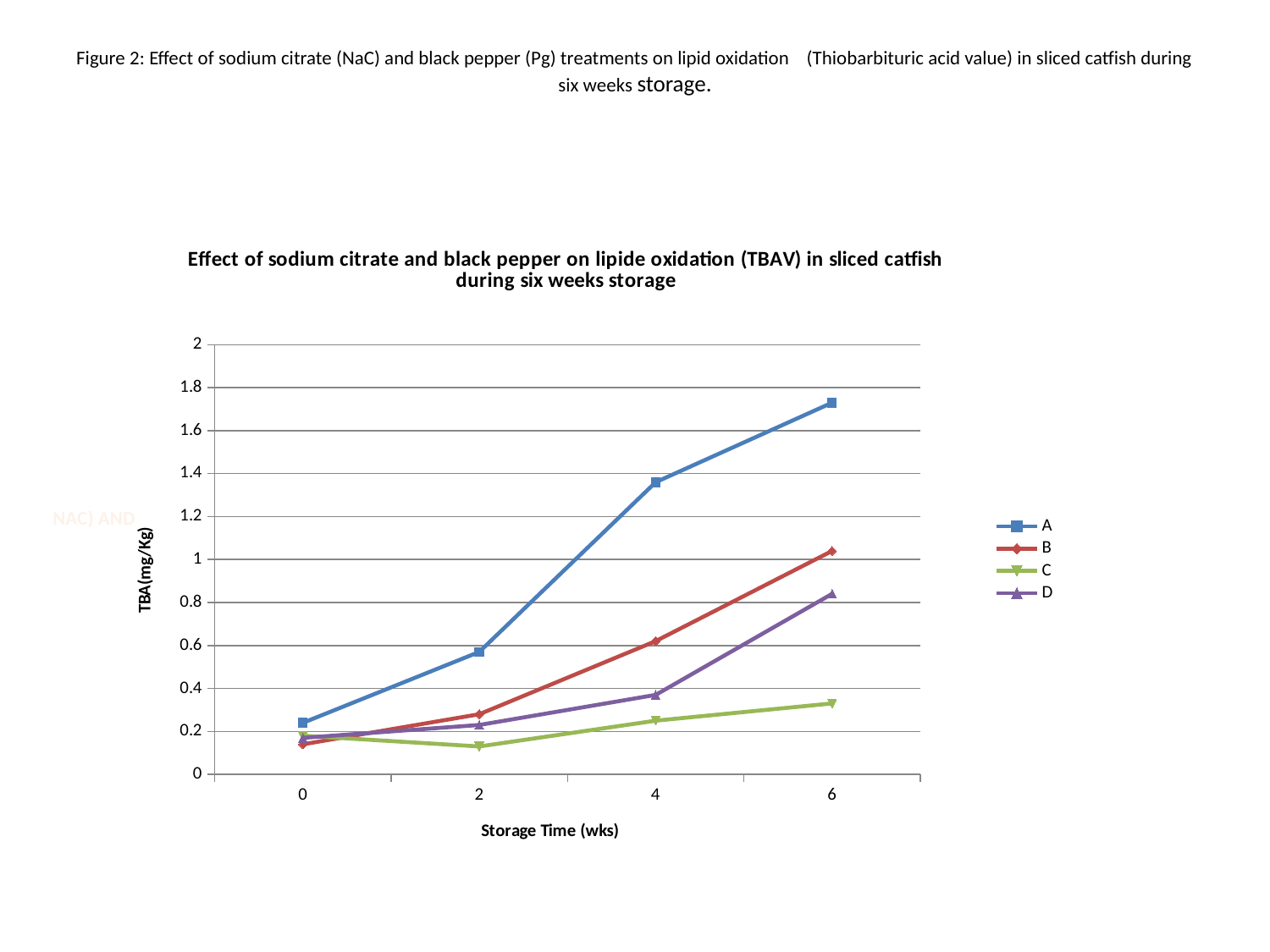

# Figure 2: Effect of sodium citrate (NaC) and black pepper (Pg) treatments on lipid oxidation    (Thiobarbituric acid value) in sliced catfish during six weeks storage.

### Chart: Effect of sodium citrate and black pepper on lipide oxidation (TBAV) in sliced catfish during six weeks storage

| Category |  |  |  |  |
|---|---|---|---|---|
| 0 | 0.2400000000000002 | 0.14 | 0.18000000000000024 | 0.17 |
| 2 | 0.57 | 0.2800000000000001 | 0.13 | 0.23 |
| 4 | 1.36 | 0.6200000000000075 | 0.25 | 0.3700000000000004 |
| 6 | 1.73 | 1.04 | 0.3300000000000045 | 0.8400000000000006 |
NaC) and